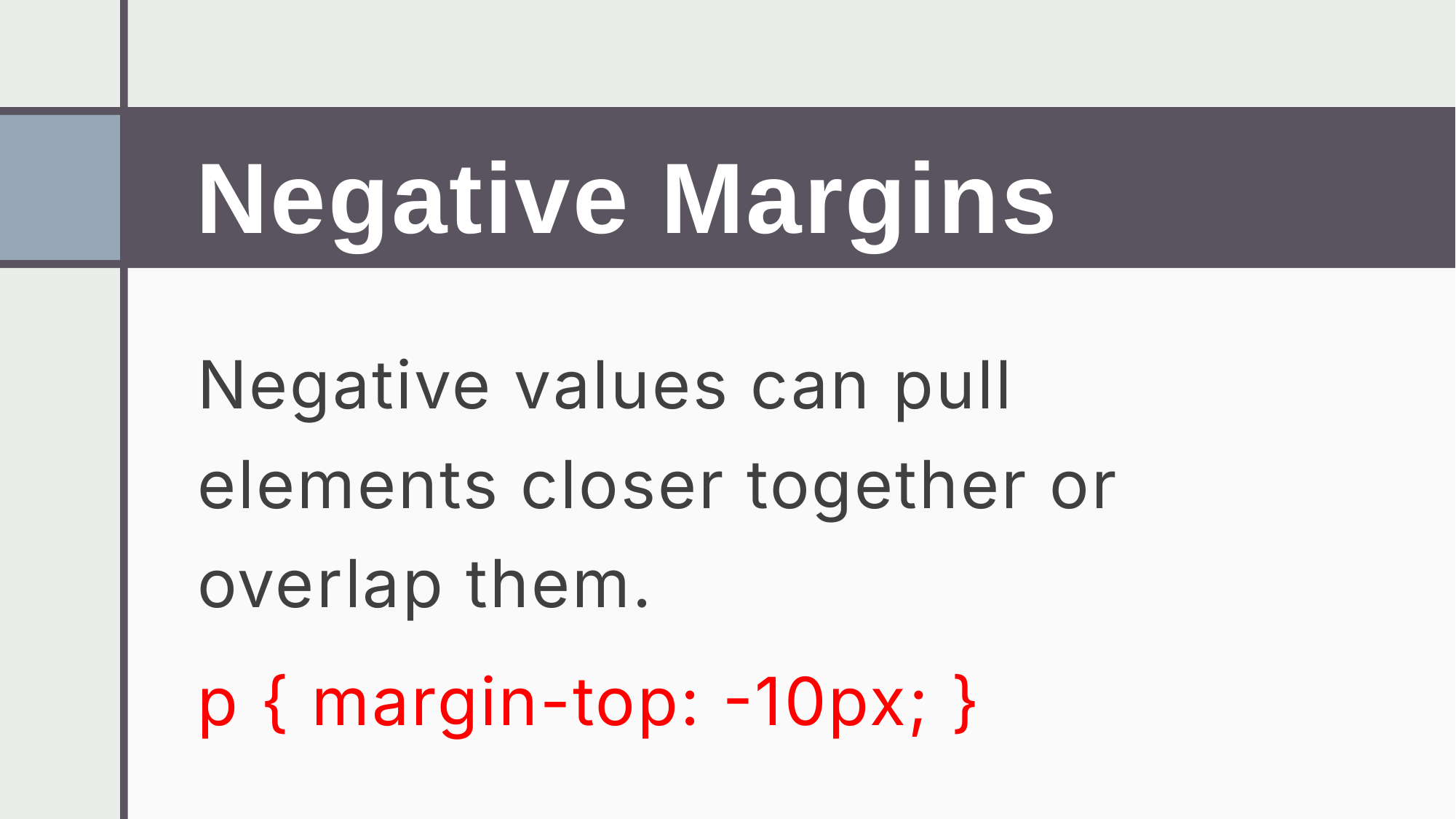

# Negative Margins
Negative values can pull elements closer together or overlap them.
p { margin-top: -10px; }